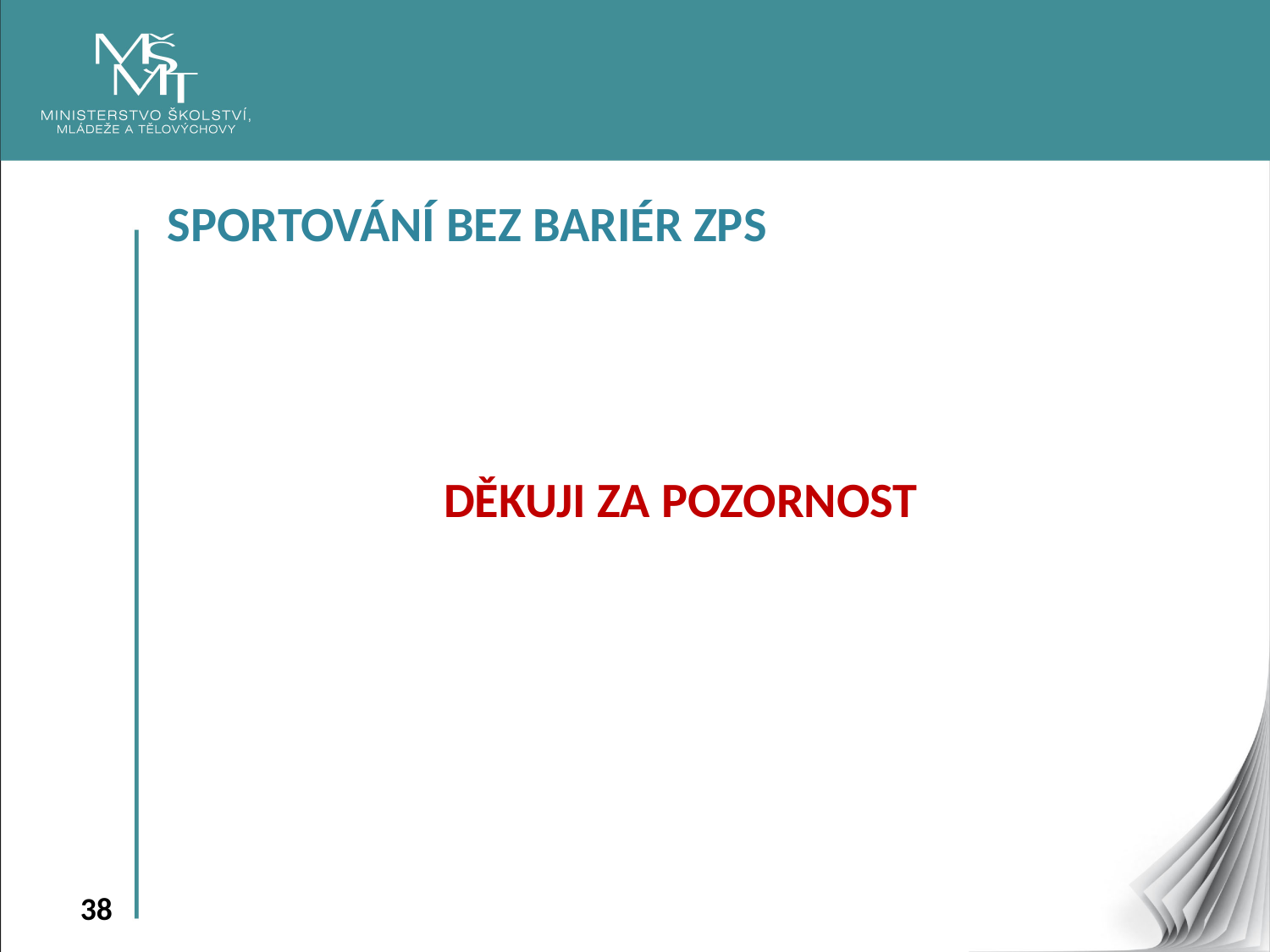

SPORTOVÁNÍ BEZ BARIÉR ZPS

DĚKUJI ZA POZORNOST